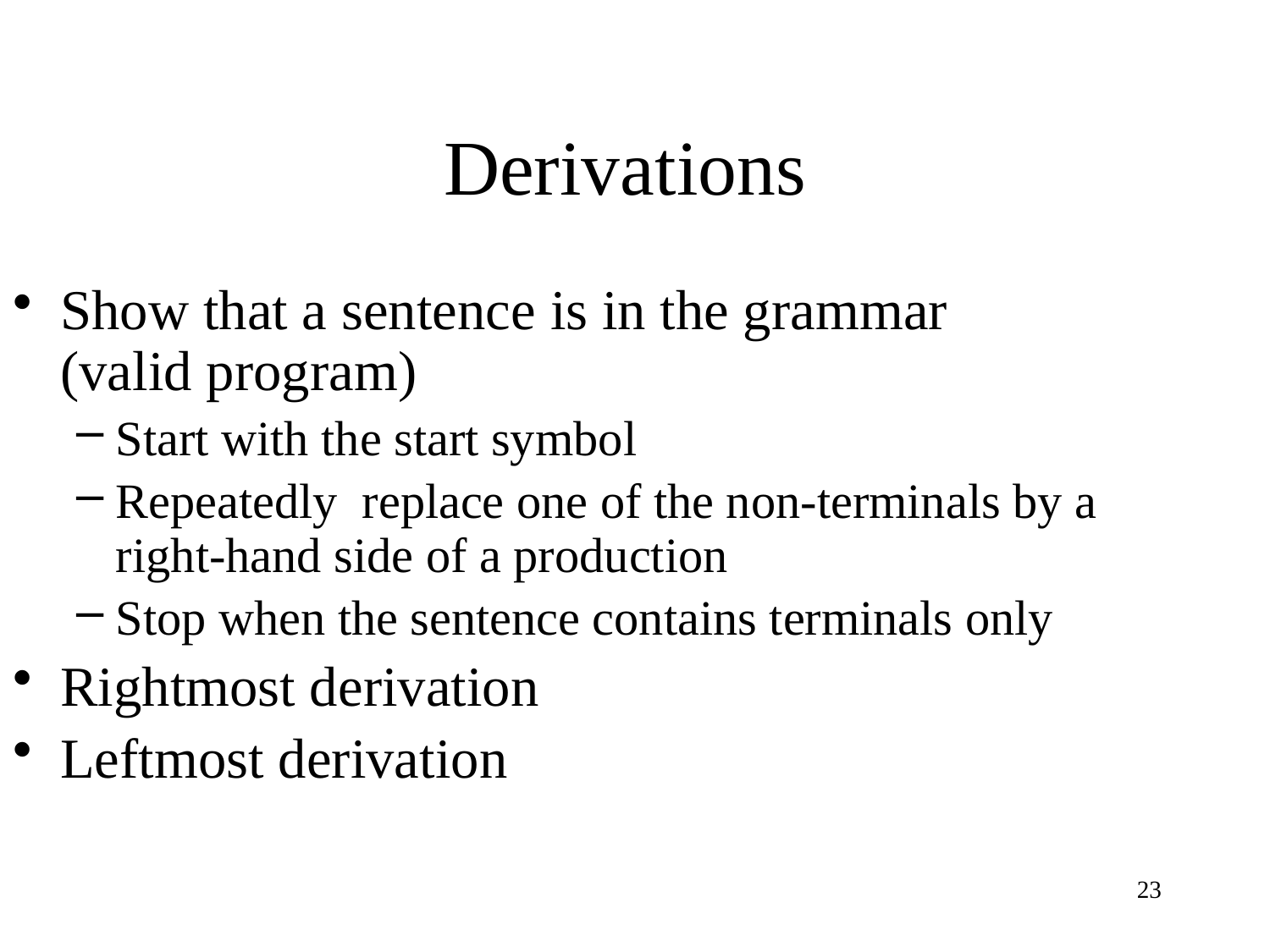

# Derivations
Show that a sentence is in the grammar
(valid program)
Start with the start symbol
Repeatedly  replace one of the non-terminals by a right-hand side of a production
Stop when the sentence contains terminals only
Rightmost derivation
Leftmost derivation
23